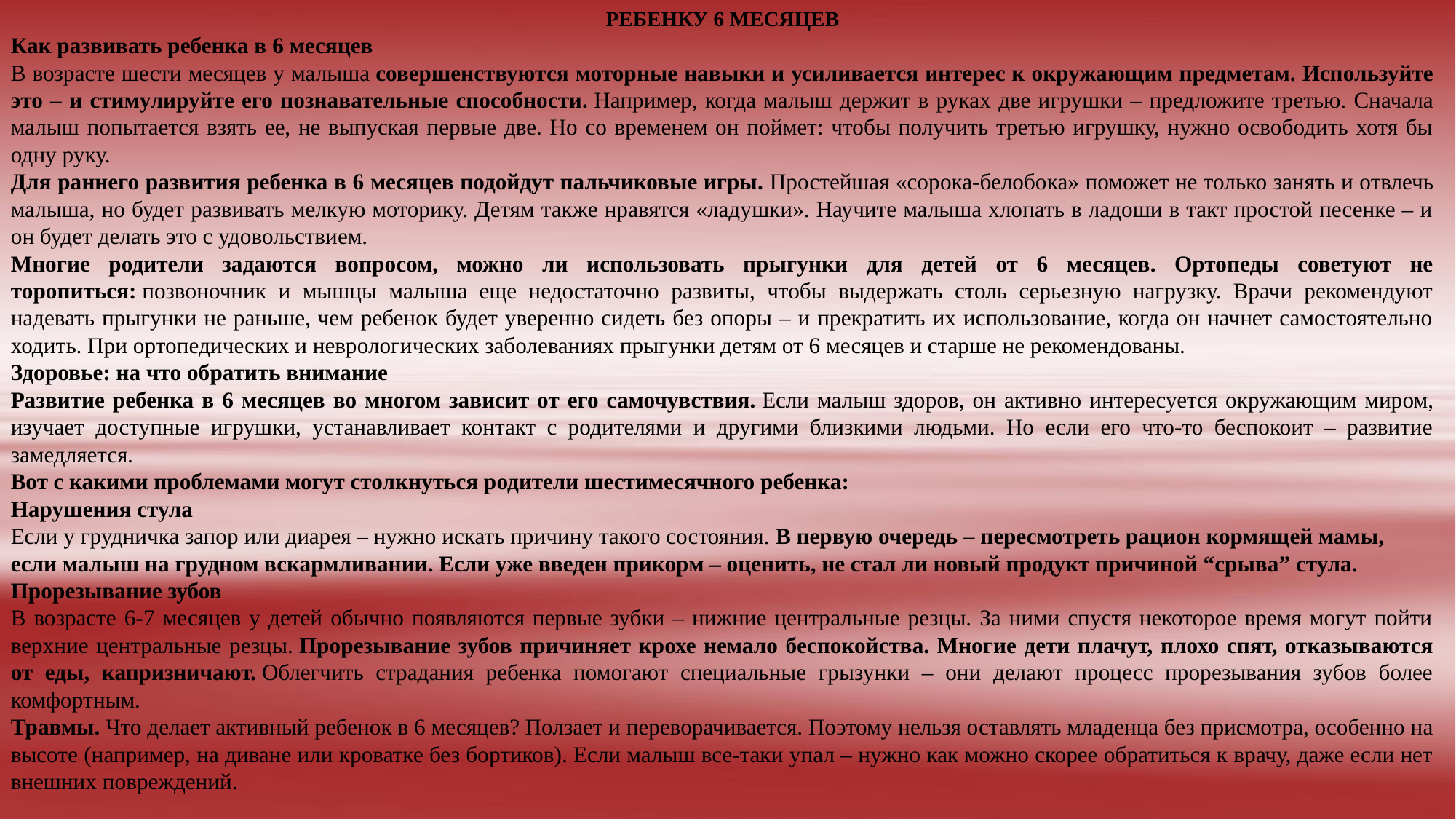

РЕБЕНКУ 6 МЕСЯЦЕВ
Как развивать ребенка в 6 месяцев
В возрасте шести месяцев у малыша совершенствуются моторные навыки и усиливается интерес к окружающим предметам. Используйте это – и стимулируйте его познавательные способности. Например, когда малыш держит в руках две игрушки – предложите третью. Сначала малыш попытается взять ее, не выпуская первые две. Но со временем он поймет: чтобы получить третью игрушку, нужно освободить хотя бы одну руку.
Для раннего развития ребенка в 6 месяцев подойдут пальчиковые игры. Простейшая «сорока-белобока» поможет не только занять и отвлечь малыша, но будет развивать мелкую моторику. Детям также нравятся «ладушки». Научите малыша хлопать в ладоши в такт простой песенке – и он будет делать это с удовольствием.
Многие родители задаются вопросом, можно ли использовать прыгунки для детей от 6 месяцев. Ортопеды советуют не торопиться: позвоночник и мышцы малыша еще недостаточно развиты, чтобы выдержать столь серьезную нагрузку. Врачи рекомендуют надевать прыгунки не раньше, чем ребенок будет уверенно сидеть без опоры – и прекратить их использование, когда он начнет самостоятельно ходить. При ортопедических и неврологических заболеваниях прыгунки детям от 6 месяцев и старше не рекомендованы.
Здоровье: на что обратить внимание
Развитие ребенка в 6 месяцев во многом зависит от его самочувствия. Если малыш здоров, он активно интересуется окружающим миром, изучает доступные игрушки, устанавливает контакт с родителями и другими близкими людьми. Но если его что-то беспокоит – развитие замедляется.
Вот с какими проблемами могут столкнуться родители шестимесячного ребенка:
Нарушения стула
Если у грудничка запор или диарея – нужно искать причину такого состояния. В первую очередь – пересмотреть рацион кормящей мамы, если малыш на грудном вскармливании. Если уже введен прикорм – оценить, не стал ли новый продукт причиной “срыва” стула.
Прорезывание зубов
В возрасте 6-7 месяцев у детей обычно появляются первые зубки – нижние центральные резцы. За ними спустя некоторое время могут пойти верхние центральные резцы. Прорезывание зубов причиняет крохе немало беспокойства. Многие дети плачут, плохо спят, отказываются от еды, капризничают. Облегчить страдания ребенка помогают специальные грызунки – они делают процесс прорезывания зубов более комфортным.
Травмы. Что делает активный ребенок в 6 месяцев? Ползает и переворачивается. Поэтому нельзя оставлять младенца без присмотра, особенно на высоте (например, на диване или кроватке без бортиков). Если малыш все-таки упал – нужно как можно скорее обратиться к врачу, даже если нет внешних повреждений.